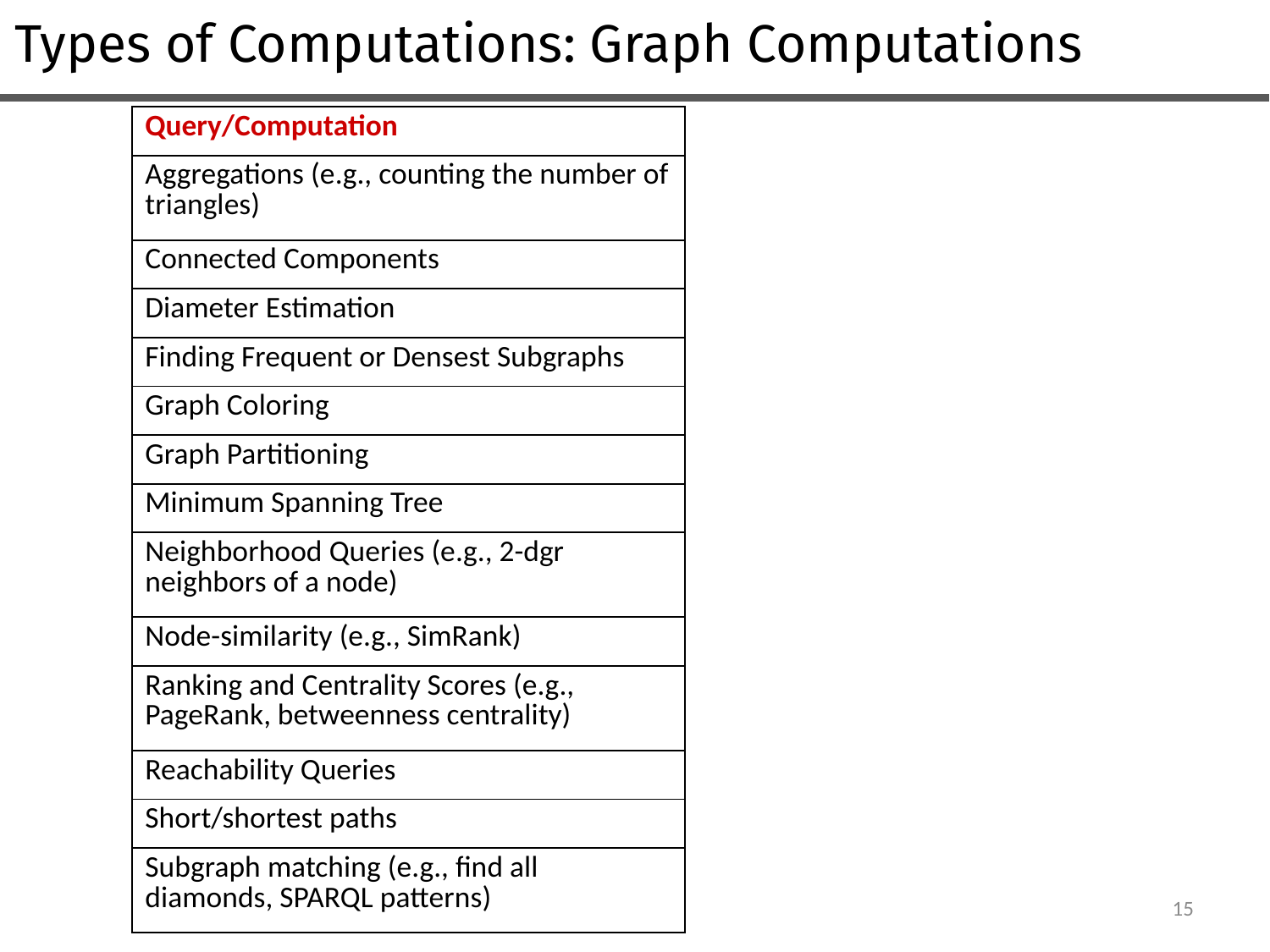

Types of Computations: Graph Computations
| Query/Computation |
| --- |
| Aggregations (e.g., counting the number of triangles) |
| Connected Components |
| Diameter Estimation |
| Finding Frequent or Densest Subgraphs |
| Graph Coloring |
| Graph Partitioning |
| Minimum Spanning Tree |
| Neighborhood Queries (e.g., 2-dgr neighbors of a node) |
| Node-similarity (e.g., SimRank) |
| Ranking and Centrality Scores (e.g., PageRank, betweenness centrality) |
| Reachability Queries |
| Short/shortest paths |
| Subgraph matching (e.g., find all diamonds, SPARQL patterns) |
15